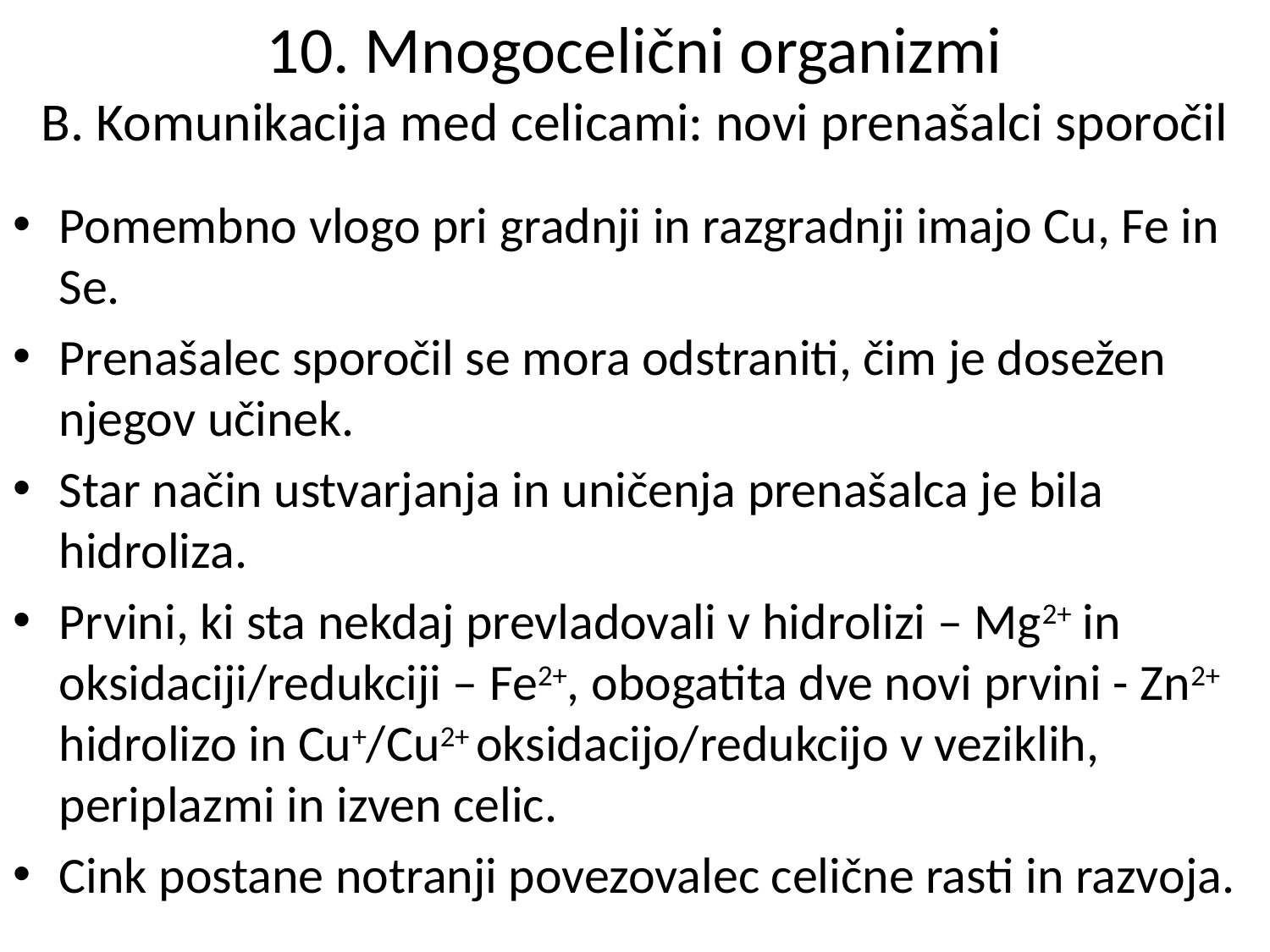

# 10. Mnogocelični organizmi B. Komunikacija med celicami: novi prenašalci sporočil
Pomembno vlogo pri gradnji in razgradnji imajo Cu, Fe in Se.
Prenašalec sporočil se mora odstraniti, čim je dosežen njegov učinek.
Star način ustvarjanja in uničenja prenašalca je bila hidroliza.
Prvini, ki sta nekdaj prevladovali v hidrolizi – Mg2+ in oksidaciji/redukciji – Fe2+, obogatita dve novi prvini - Zn2+ hidrolizo in Cu+/Cu2+ oksidacijo/redukcijo v veziklih, periplazmi in izven celic.
Cink postane notranji povezovalec celične rasti in razvoja.